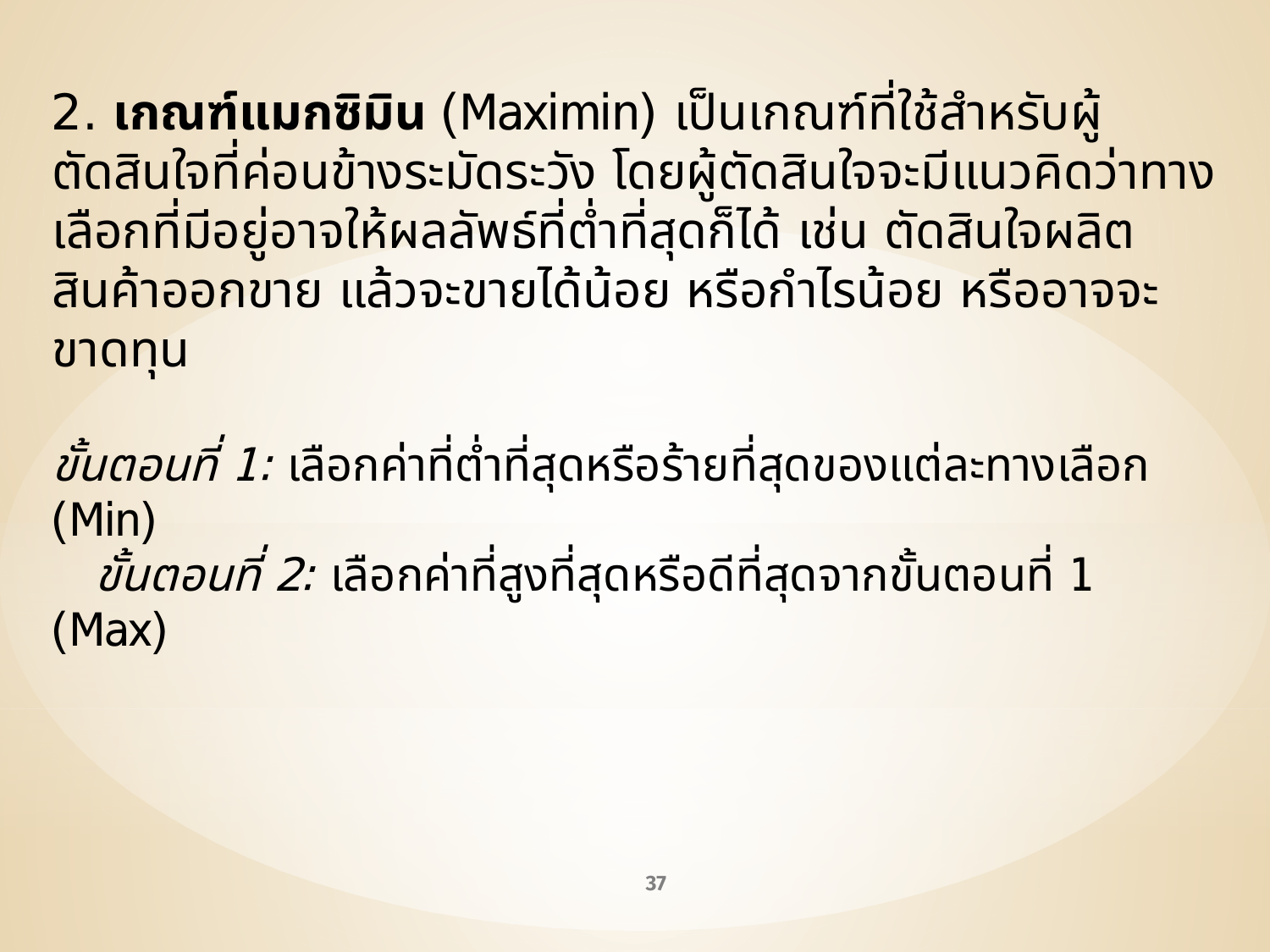

2. เกณฑ์แมกซิมิน (Maximin) เป็นเกณฑ์ที่ใช้สำหรับผู้ตัดสินใจที่ค่อนข้างระมัดระวัง โดยผู้ตัดสินใจจะมีแนวคิดว่าทางเลือกที่มีอยู่อาจให้ผลลัพธ์ที่ต่ำที่สุดก็ได้ เช่น ตัดสินใจผลิตสินค้าออกขาย แล้วจะขายได้น้อย หรือกำไรน้อย หรืออาจจะขาดทุน

ขั้นตอนที่ 1: เลือกค่าที่ต่ำที่สุดหรือร้ายที่สุดของแต่ละทางเลือก (Min)
   ขั้นตอนที่ 2: เลือกค่าที่สูงที่สุดหรือดีที่สุดจากขั้นตอนที่ 1 (Max)

37